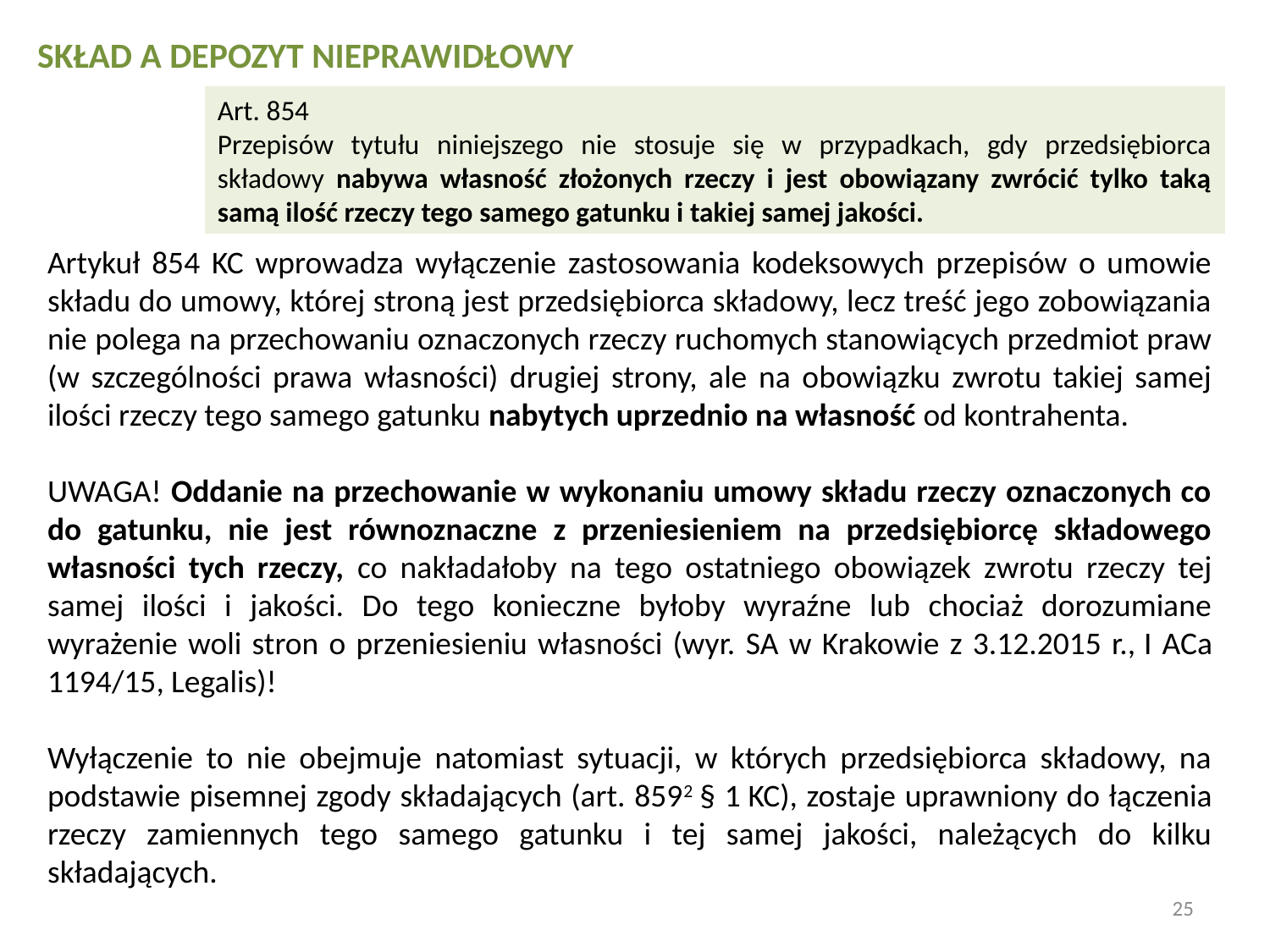

SKŁAD A DEPOZYT NIEPRAWIDŁOWY

Art. 854
Przepisów tytułu niniejszego nie stosuje się w przypadkach, gdy przedsiębiorca składowy nabywa własność złożonych rzeczy i jest obowiązany zwrócić tylko taką samą ilość rzeczy tego samego gatunku i takiej samej jakości.
Artykuł 854 KC wprowadza wyłączenie zastosowania kodeksowych przepisów o umowie składu do umowy, której stroną jest przedsiębiorca składowy, lecz treść jego zobowiązania nie polega na przechowaniu oznaczonych rzeczy ruchomych stanowiących przedmiot praw (w szczególności prawa własności) drugiej strony, ale na obowiązku zwrotu takiej samej ilości rzeczy tego samego gatunku nabytych uprzednio na własność od kontrahenta.

UWAGA! Oddanie na przechowanie w wykonaniu umowy składu rzeczy oznaczonych co do gatunku, nie jest równoznaczne z przeniesieniem na przedsiębiorcę składowego własności tych rzeczy, co nakładałoby na tego ostatniego obowiązek zwrotu rzeczy tej samej ilości i jakości. Do tego konieczne byłoby wyraźne lub chociaż dorozumiane wyrażenie woli stron o przeniesieniu własności (wyr. SA w Krakowie z 3.12.2015 r., I ACa 1194/15, Legalis)!

Wyłączenie to nie obejmuje natomiast sytuacji, w których przedsiębiorca składowy, na podstawie pisemnej zgody składających (art. 8592 § 1 KC), zostaje uprawniony do łączenia rzeczy zamiennych tego samego gatunku i tej samej jakości, należących do kilku składających.
25